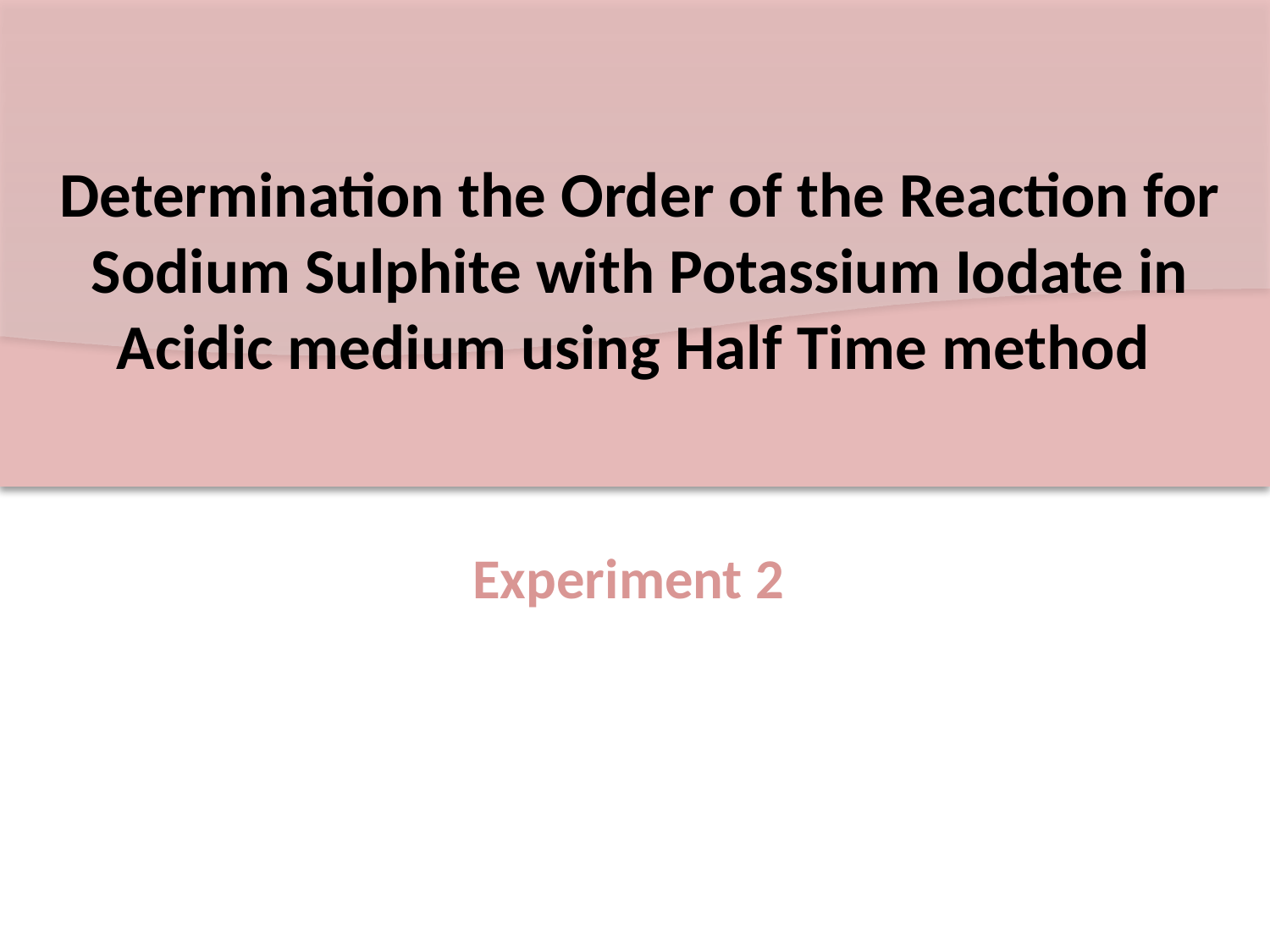

Determination the Order of the Reaction for Sodium Sulphite with Potassium Iodate in Acidic medium using Half Time method
# Experiment 2